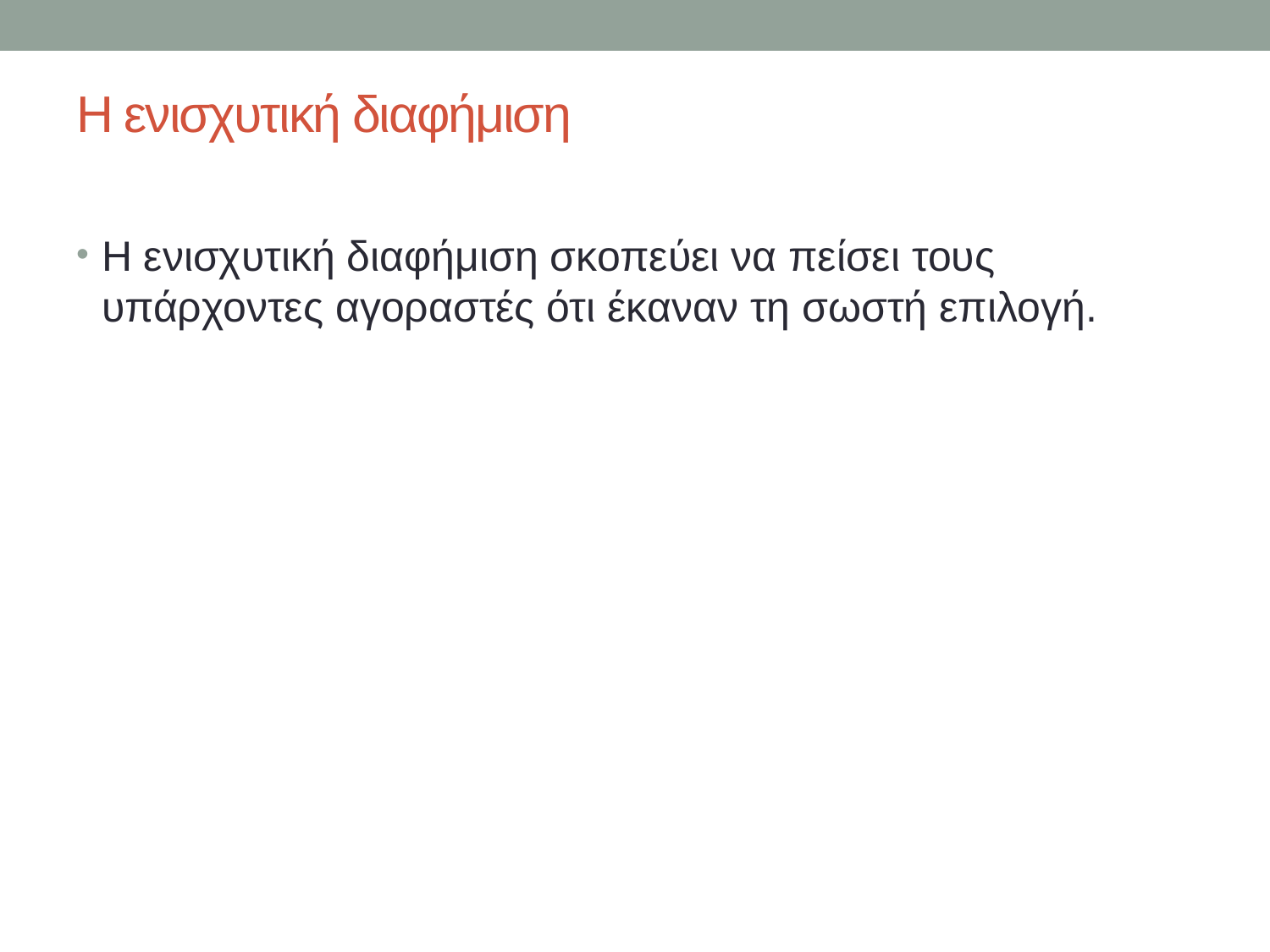

# Η ενισχυτική διαφήμιση
Η ενισχυτική διαφήμιση σκοπεύει να πείσει τους υπάρχοντες αγοραστές ότι έκαναν τη σωστή επιλογή.